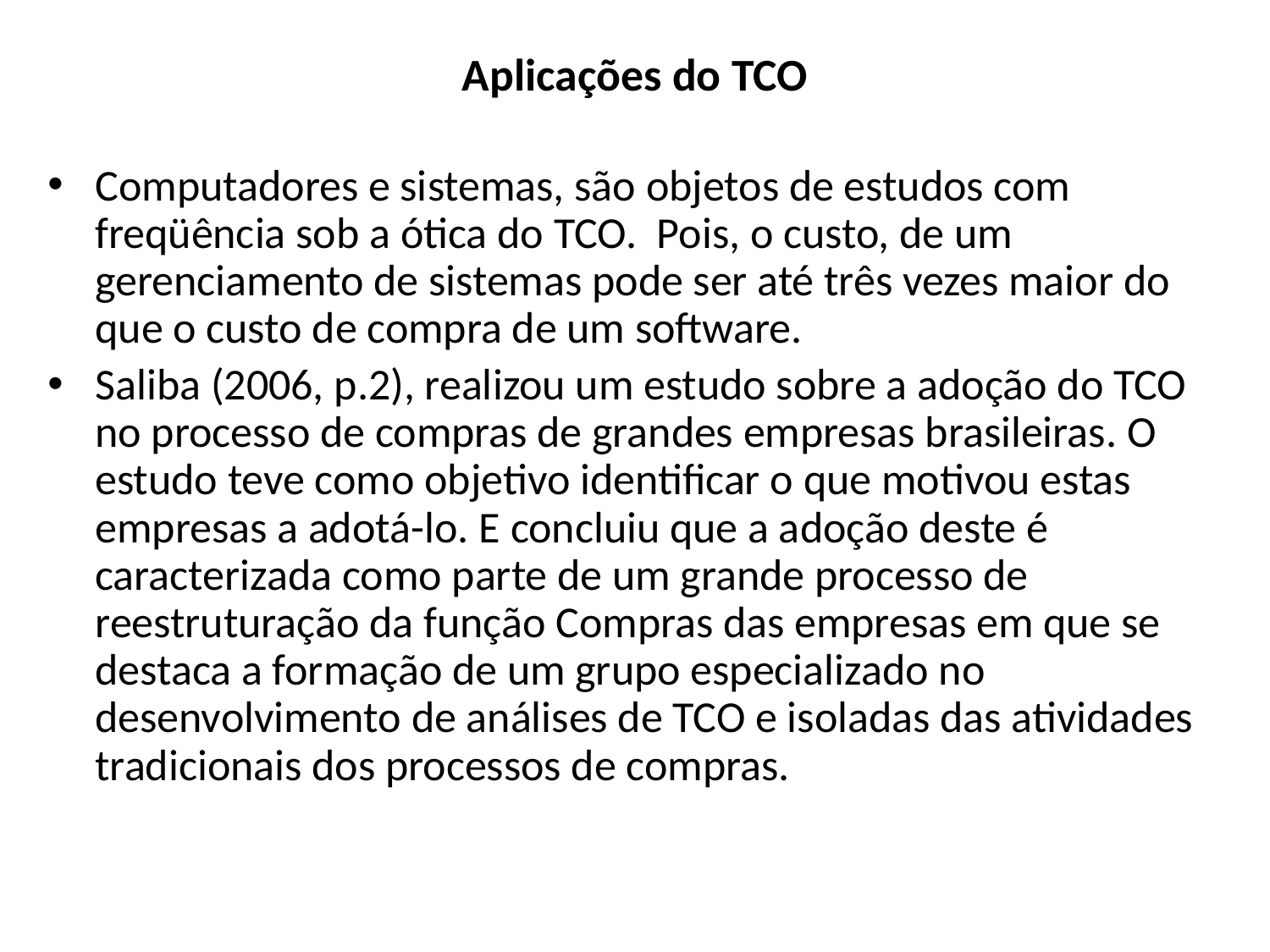

# Aplicações do TCO
Computadores e sistemas, são objetos de estudos com freqüência sob a ótica do TCO.  Pois, o custo, de um gerenciamento de sistemas pode ser até três vezes maior do que o custo de compra de um software.
Saliba (2006, p.2), realizou um estudo sobre a adoção do TCO no processo de compras de grandes empresas brasileiras. O estudo teve como objetivo identificar o que motivou estas empresas a adotá-lo. E concluiu que a adoção deste é caracterizada como parte de um grande processo de reestruturação da função Compras das empresas em que se destaca a formação de um grupo especializado no desenvolvimento de análises de TCO e isoladas das atividades tradicionais dos processos de compras.